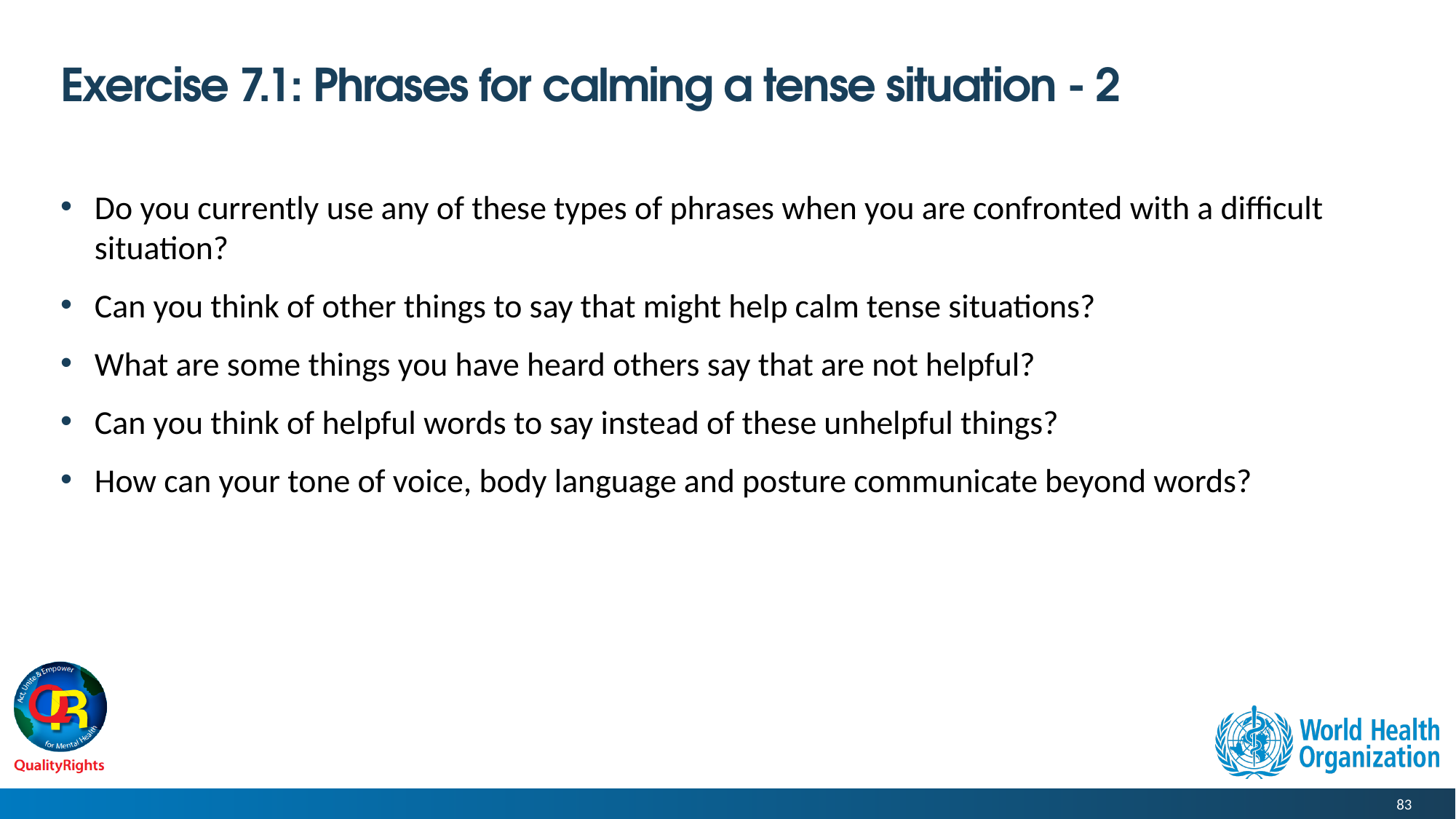

# Exercise 7.1: Phrases for calming a tense situation - 2
Do you currently use any of these types of phrases when you are confronted with a difficult situation?
Can you think of other things to say that might help calm tense situations?
What are some things you have heard others say that are not helpful?
Can you think of helpful words to say instead of these unhelpful things?
How can your tone of voice, body language and posture communicate beyond words?